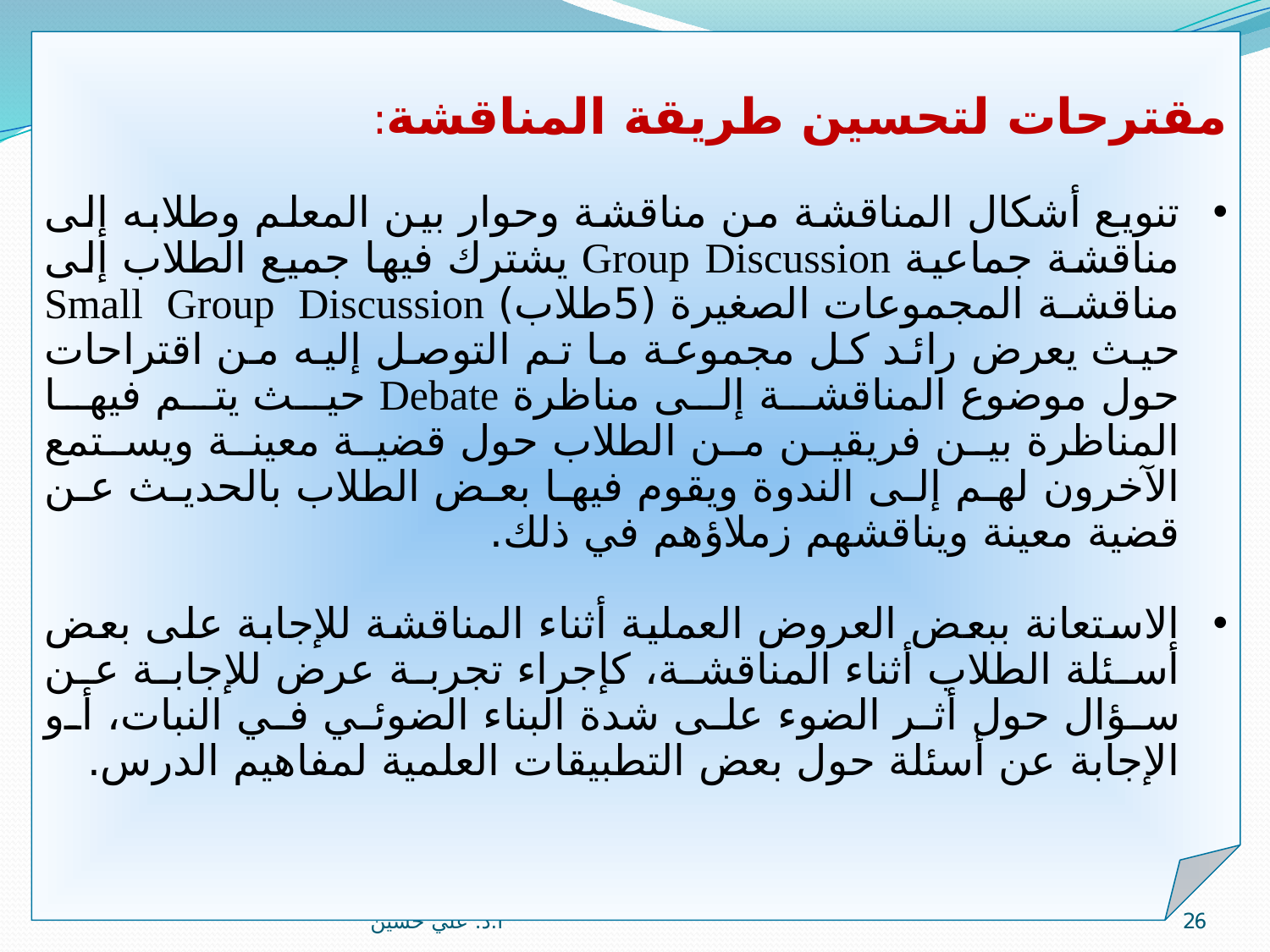

مقترحات لتحسين طريقة المناقشة:

تنويع أشكال المناقشة من مناقشة وحوار بين المعلم وطلابه إلى مناقشة جماعية Group Discussion يشترك فيها جميع الطلاب إلى مناقشة المجموعات الصغيرة (5طلاب) Small Group Discussion حيث يعرض رائد كل مجموعة ما تم التوصل إليه من اقتراحات حول موضوع المناقشة إلى مناظرة Debate حيث يتم فيها المناظرة بين فريقين من الطلاب حول قضية معينة ويستمع الآخرون لهم إلى الندوة ويقوم فيها بعض الطلاب بالحديث عن قضية معينة ويناقشهم زملاؤهم في ذلك.

الاستعانة ببعض العروض العملية أثناء المناقشة للإجابة على بعض أسئلة الطلاب أثناء المناقشة، كإجراء تجربة عرض للإجابة عن سؤال حول أثر الضوء على شدة البناء الضوئي في النبات، أو الإجابة عن أسئلة حول بعض التطبيقات العلمية لمفاهيم الدرس.
أ.د. علي حسين
26